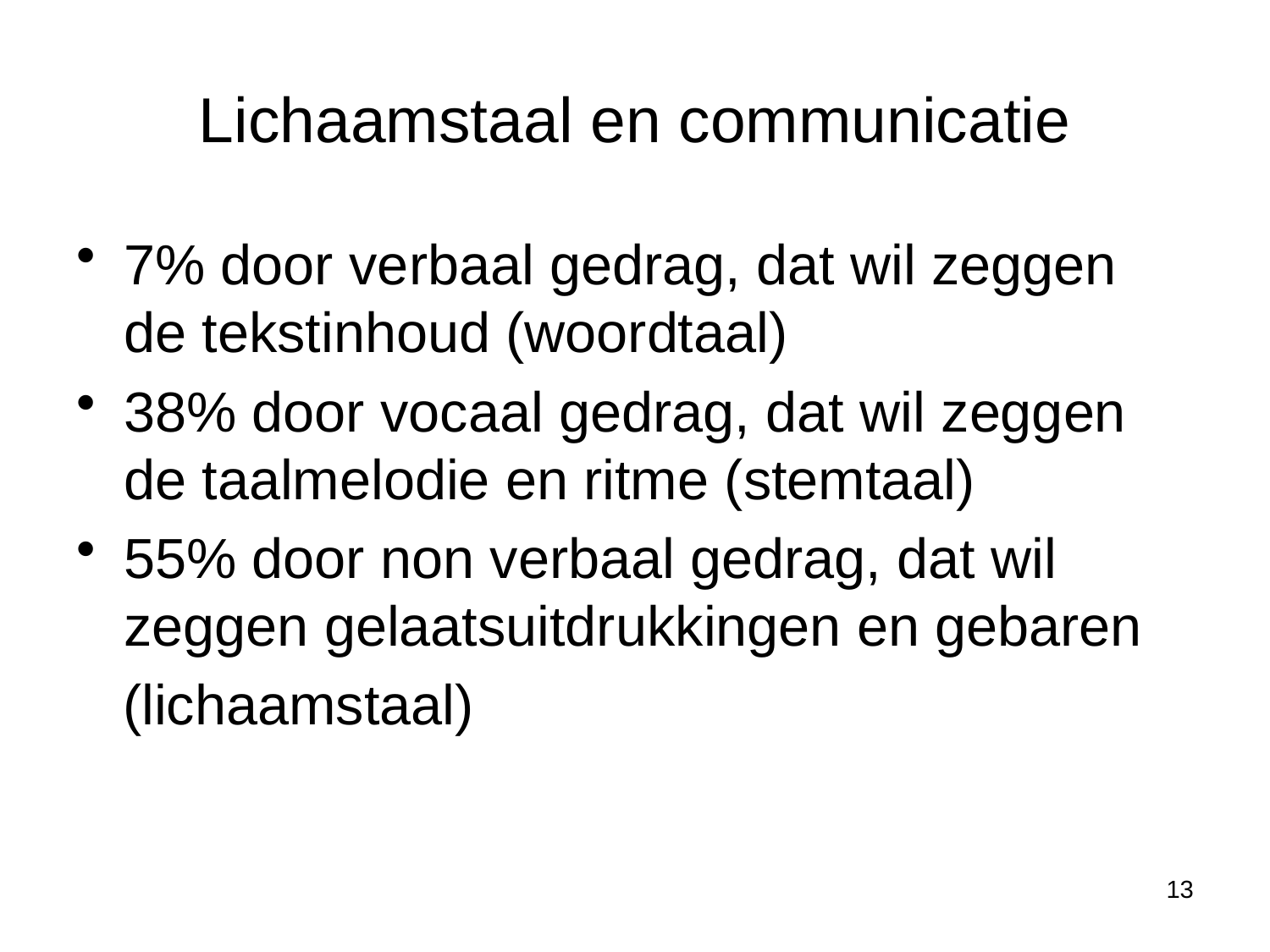

# Lichaamstaal en communicatie
7% door verbaal gedrag, dat wil zeggen de tekstinhoud (woordtaal)
38% door vocaal gedrag, dat wil zeggen de taalmelodie en ritme (stemtaal)
55% door non verbaal gedrag, dat wil zeggen gelaatsuitdrukkingen en gebaren
   (lichaamstaal)

13